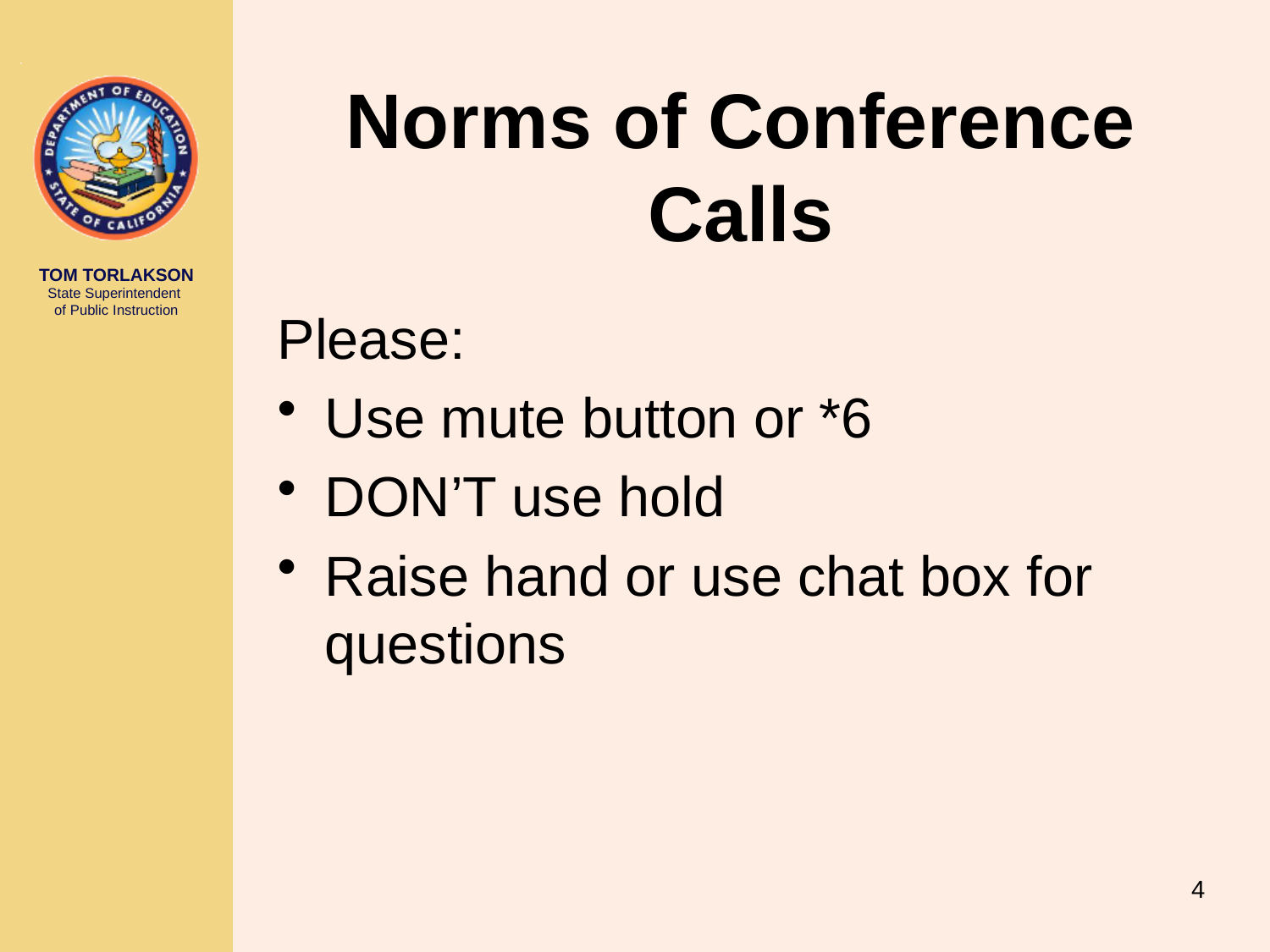

# Norms of Conference Calls
Please:
Use mute button or *6
DON’T use hold
Raise hand or use chat box for questions

4